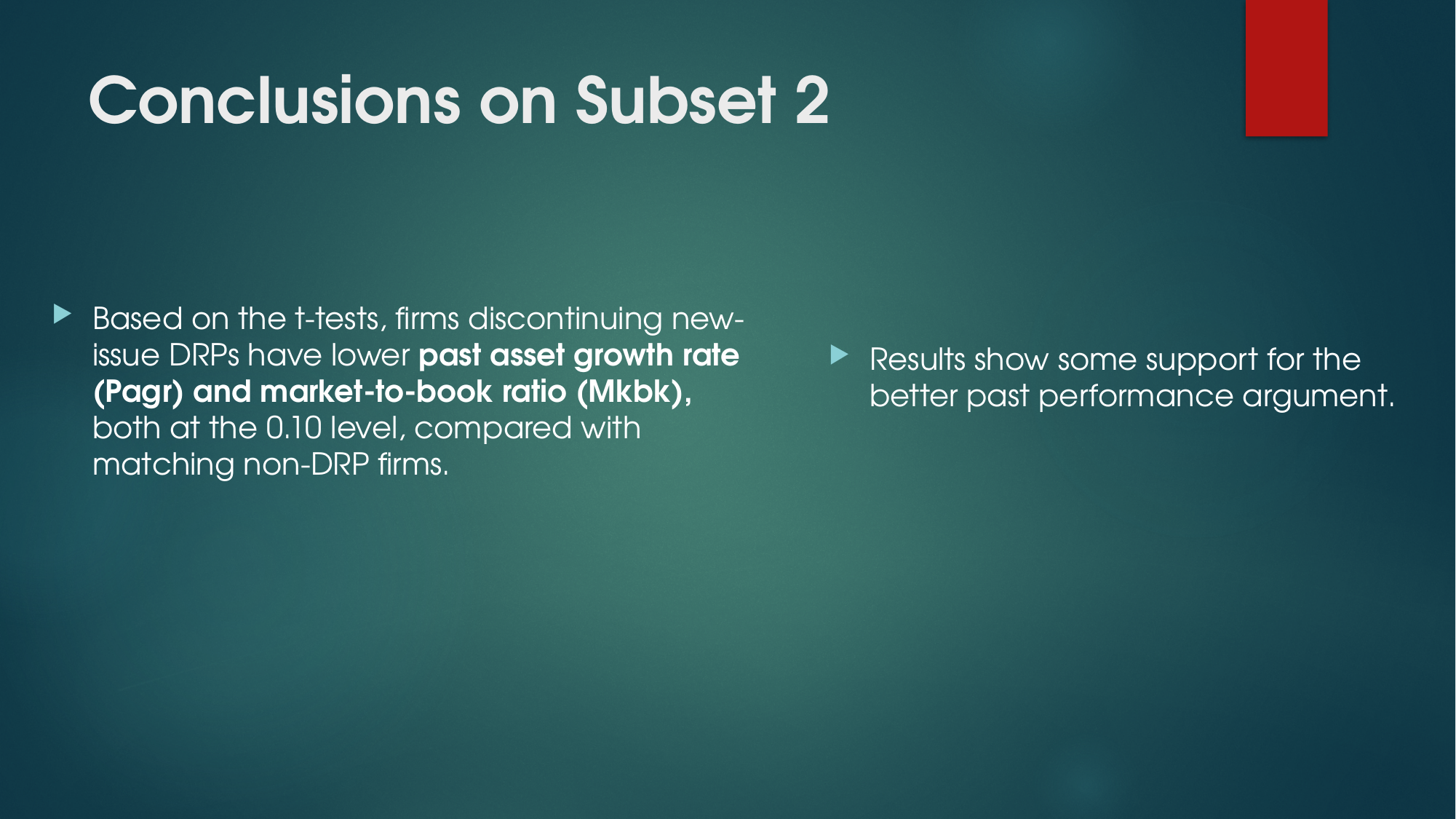

# Conclusions on Subset 2

Based on the t-tests, firms discontinuing new-issue DRPs have lower past asset growth rate (Pagr) and market-to-book ratio (Mkbk), both at the 0.10 level, compared with matching non-DRP firms.

Results show some support for the better past performance argument.